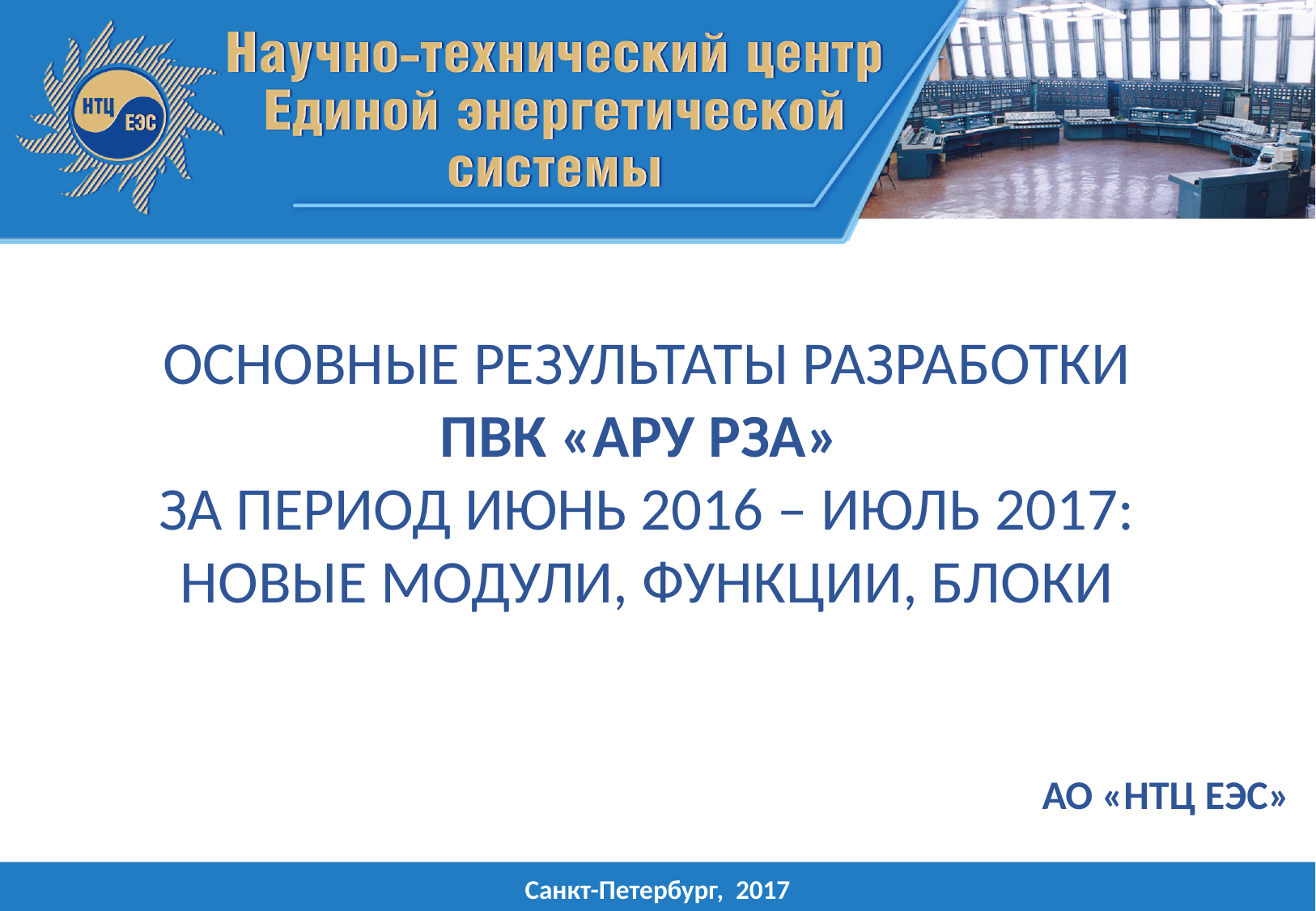

Основные результаты разработки ПВК «АРУ РЗА»
за период Июнь 2016 – Июль 2017: новые модули, функции, блоки
АО «НТЦ ЕЭС»
Санкт-Петербург,  2017